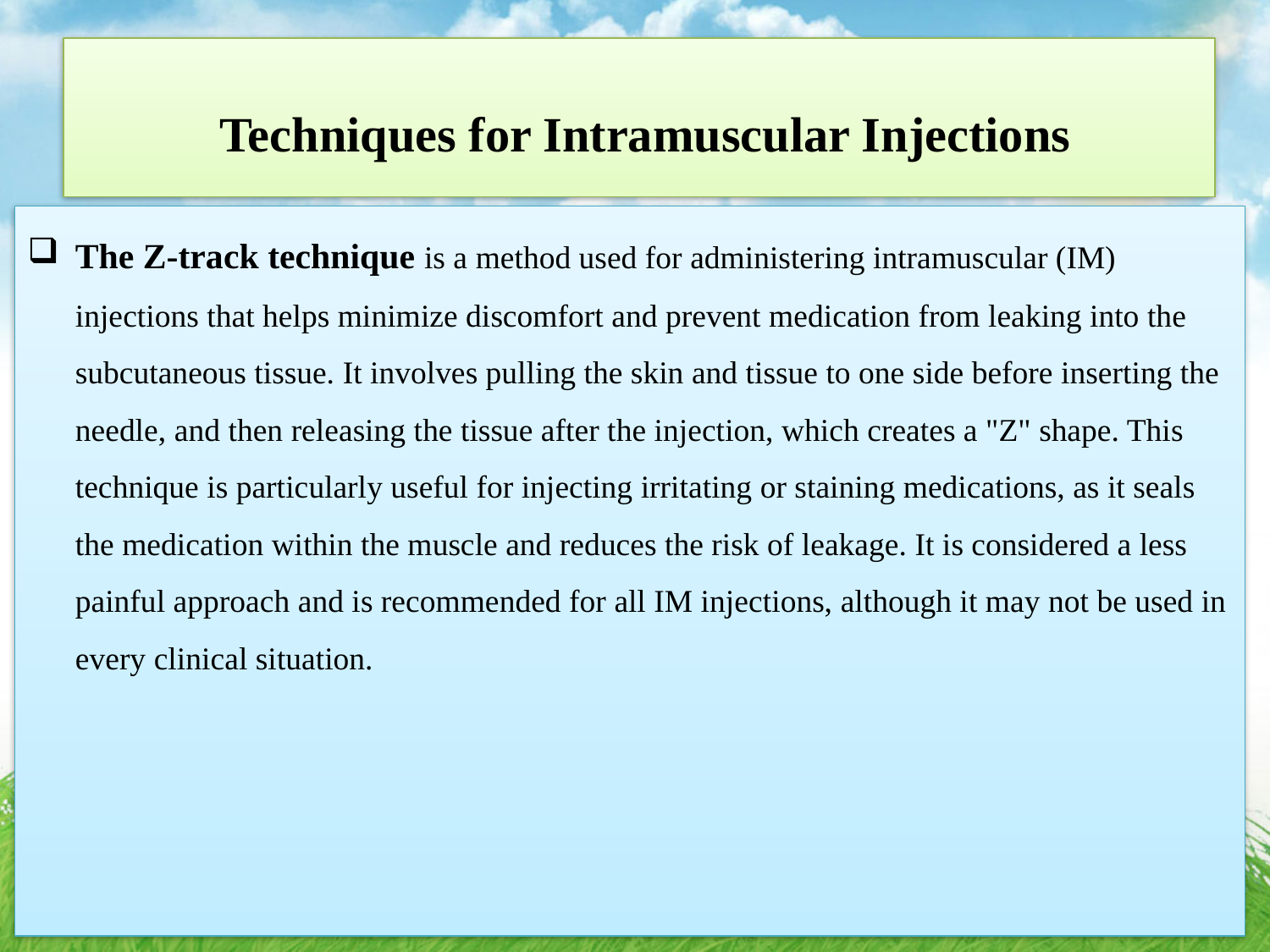

# Techniques for Intramuscular Injections
The Z-track technique is a method used for administering intramuscular (IM) injections that helps minimize discomfort and prevent medication from leaking into the subcutaneous tissue. It involves pulling the skin and tissue to one side before inserting the needle, and then releasing the tissue after the injection, which creates a "Z" shape. This technique is particularly useful for injecting irritating or staining medications, as it seals the medication within the muscle and reduces the risk of leakage. It is considered a less painful approach and is recommended for all IM injections, although it may not be used in every clinical situation.